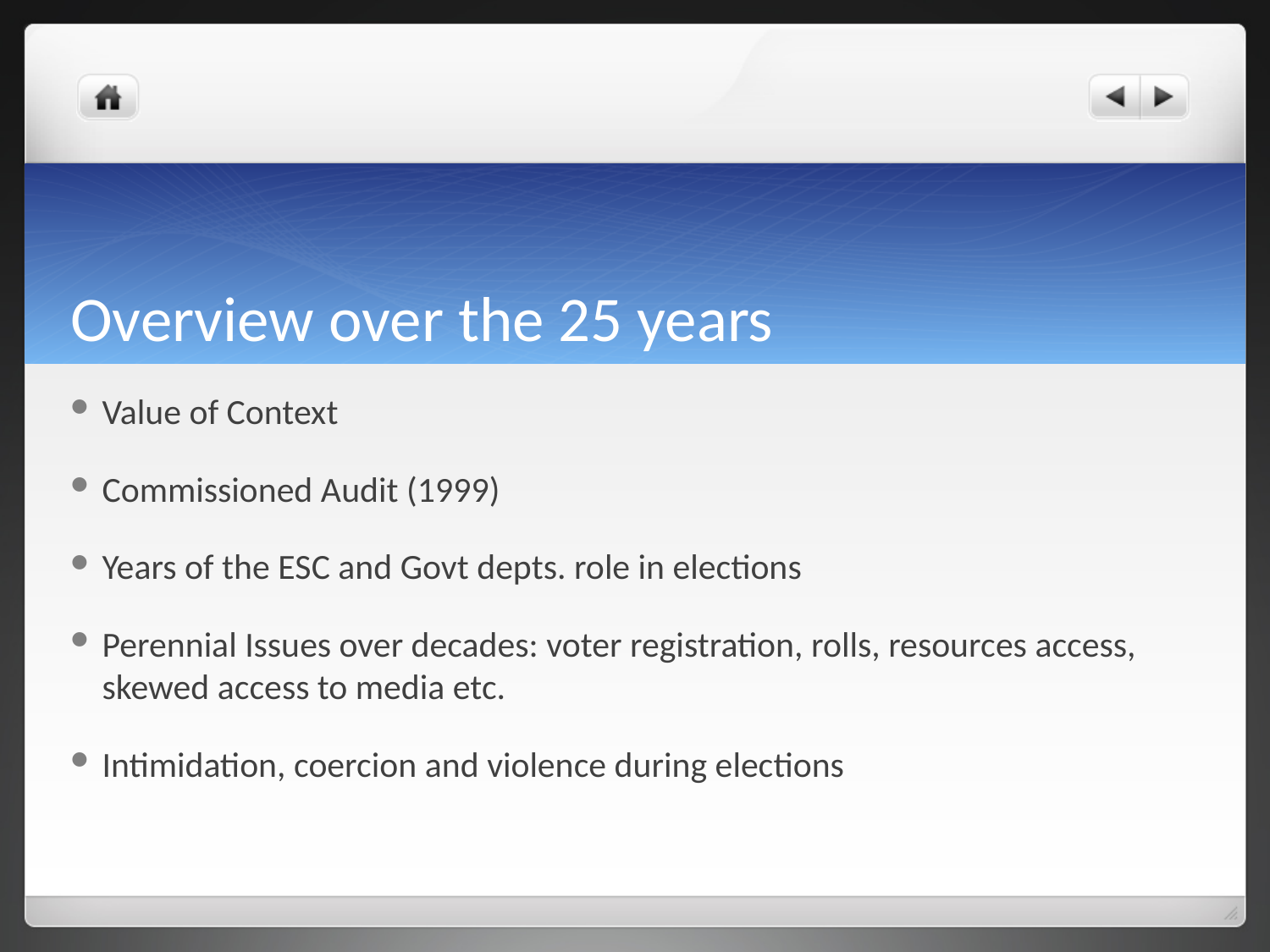

# Overview over the 25 years
Value of Context
Commissioned Audit (1999)
Years of the ESC and Govt depts. role in elections
Perennial Issues over decades: voter registration, rolls, resources access, skewed access to media etc.
Intimidation, coercion and violence during elections